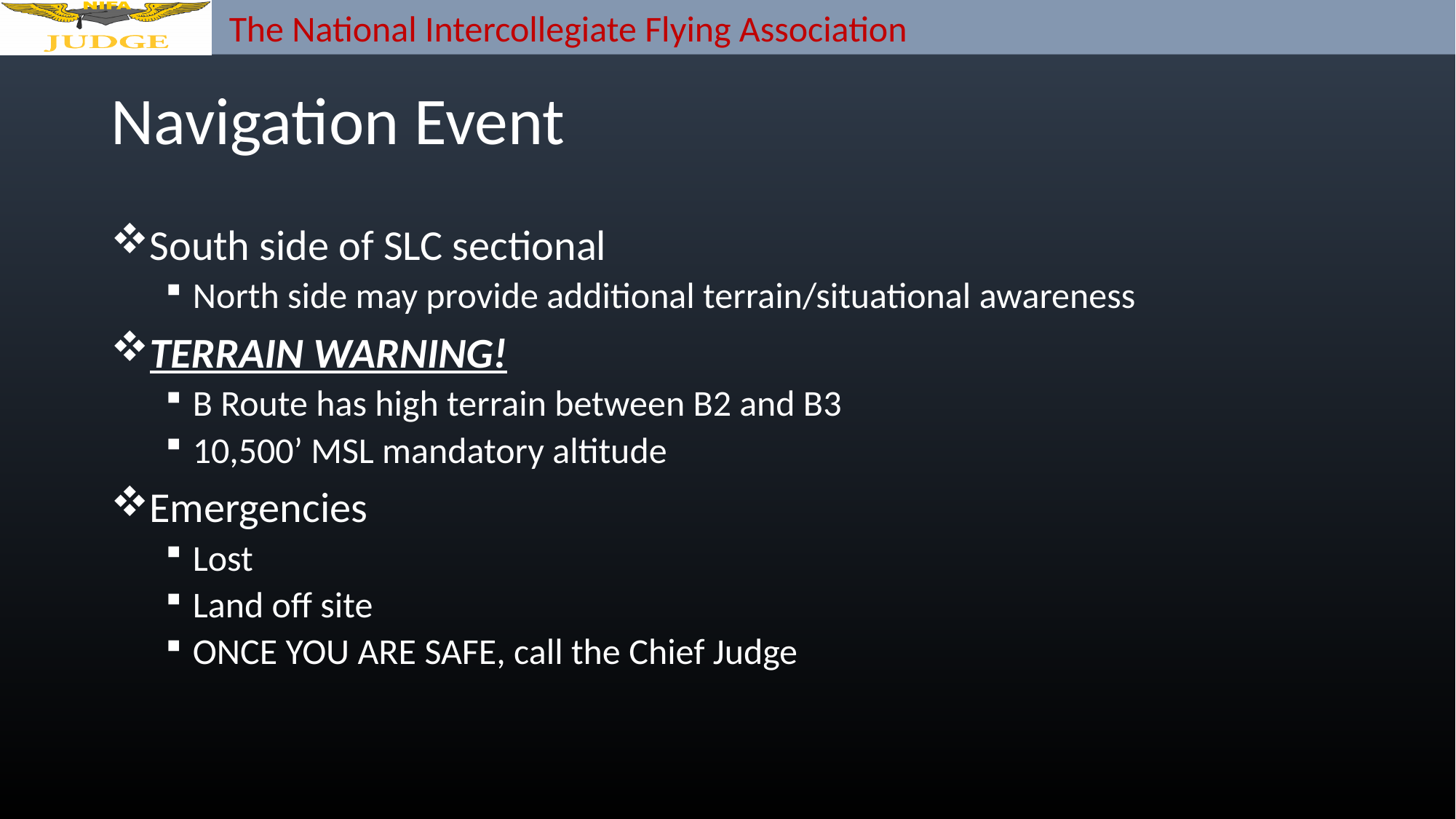

# Navigation Event
South side of SLC sectional
North side may provide additional terrain/situational awareness
TERRAIN WARNING!
B Route has high terrain between B2 and B3
10,500’ MSL mandatory altitude
Emergencies
Lost
Land off site
ONCE YOU ARE SAFE, call the Chief Judge